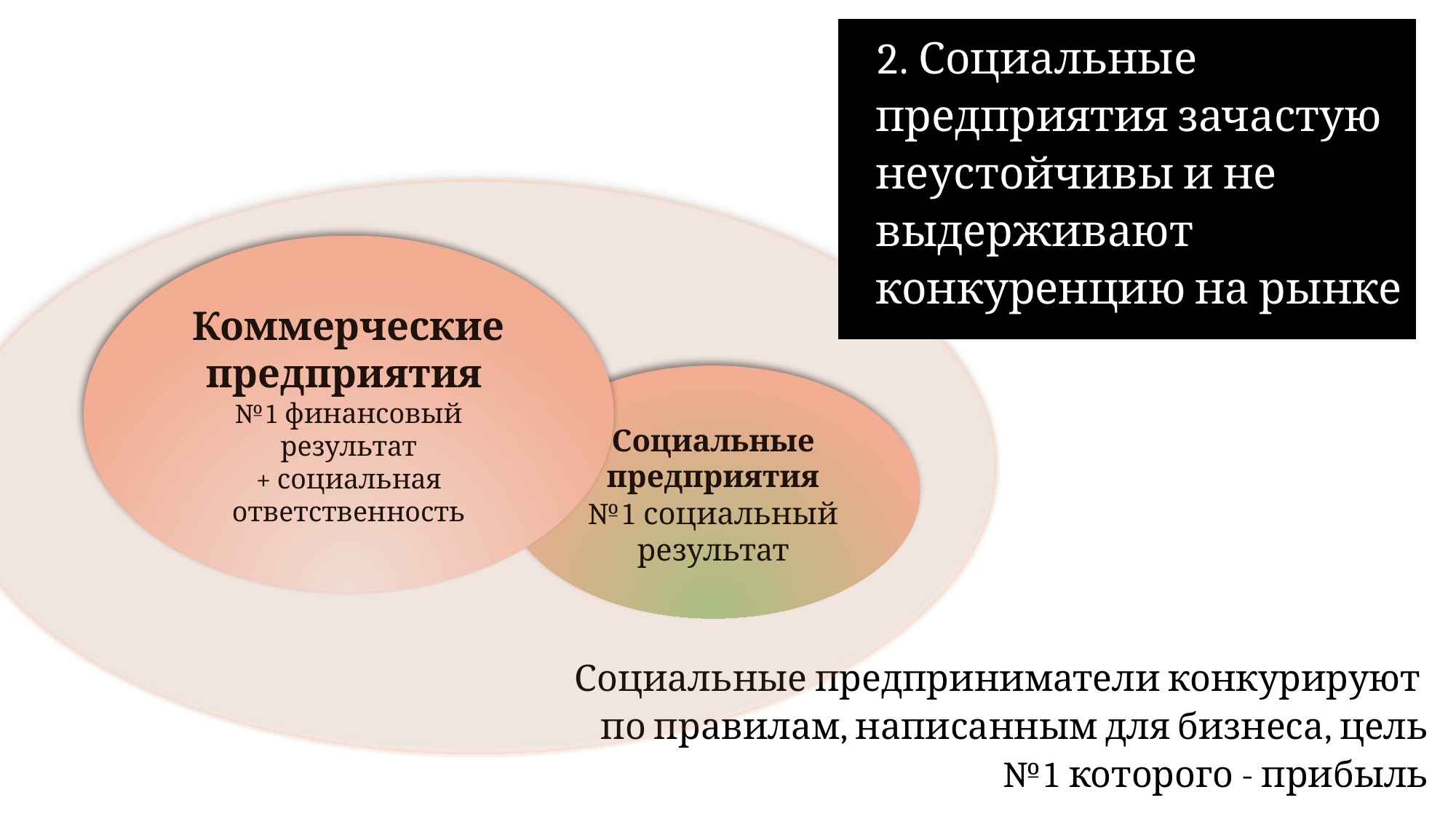

2. Социальные предприятия зачастую неустойчивы и не выдерживают конкуренцию на рынке

Коммерческие предприятия
№1 финансовый результат
+ социальная ответственность

Социальные предприятия
№1 социальный результат

Социальные предприниматели конкурируют
по правилам, написанным для бизнеса, цель №1 которого - прибыль